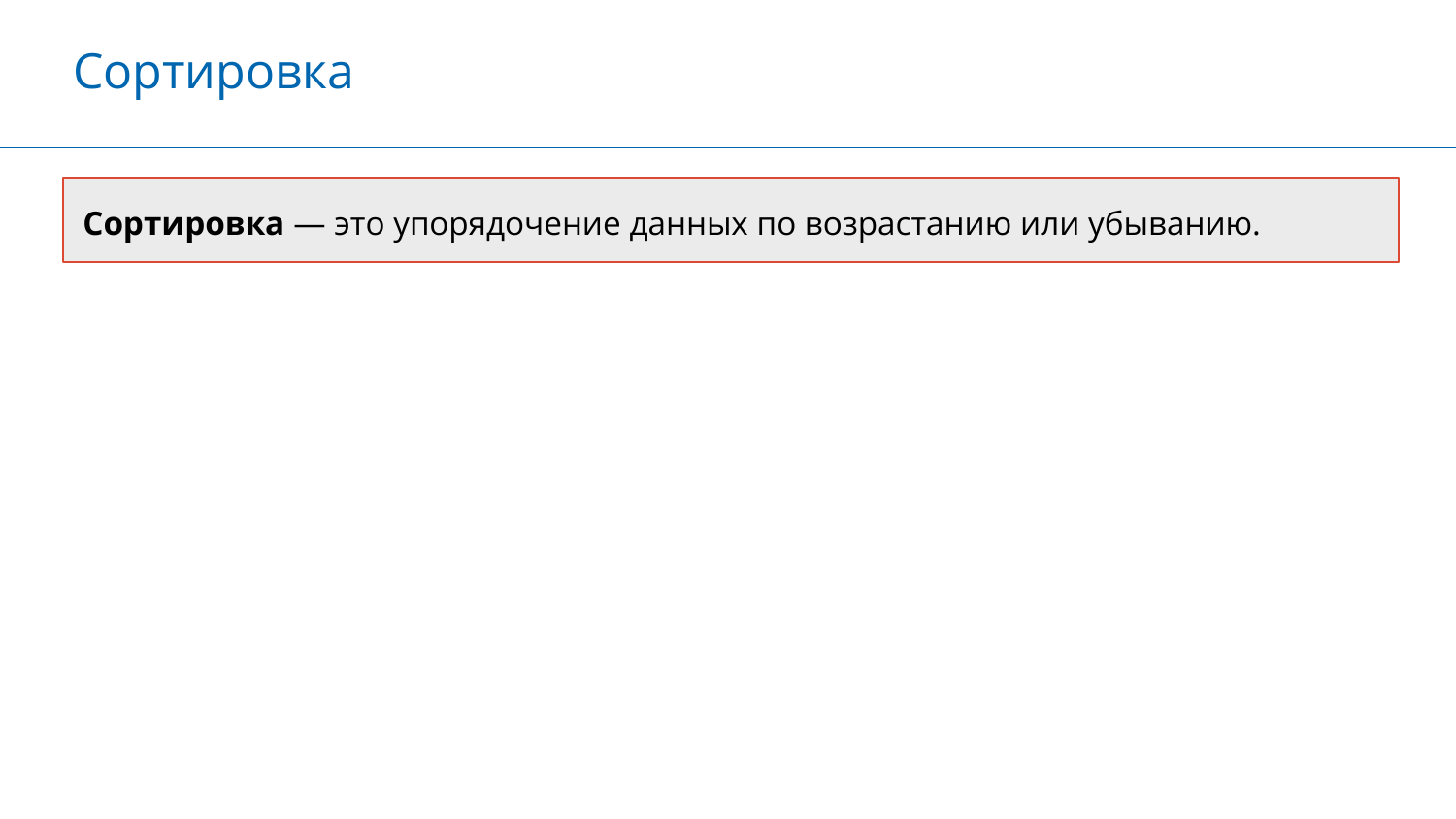

Сортировка
Сортировка — это упорядочение данных по возрастанию или убыванию.